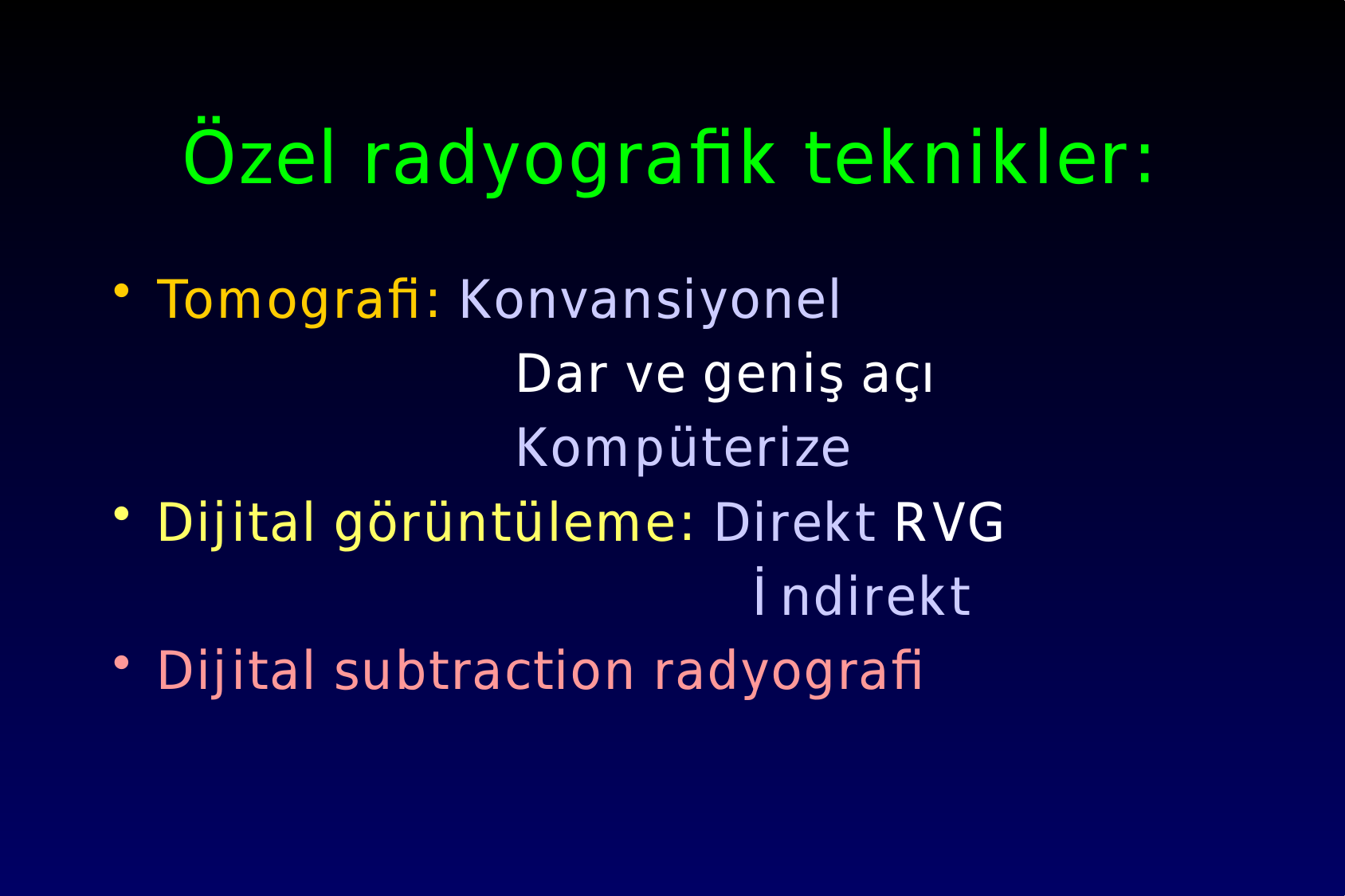

# Özel radyografik teknikler:
Tomografi: Konvansiyonel
				Dar ve geniş açı
 			      	Kompüterize
Dijital görüntüleme: Direkt RVG
					   	İndirekt
Dijital subtraction radyografi